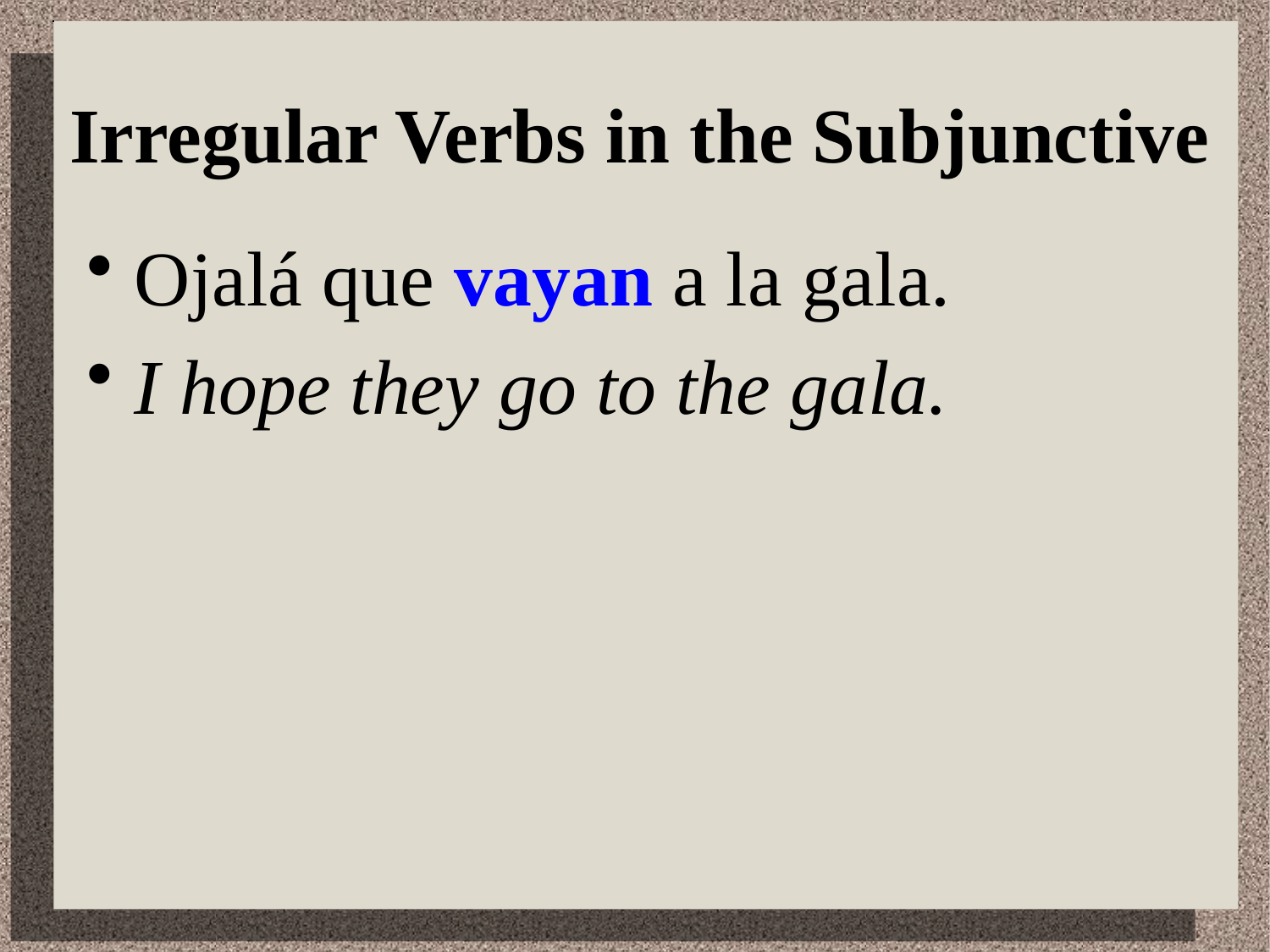

# Irregular Verbs in the Subjunctive
Ojalá que vayan a la gala.
I hope they go to the gala.